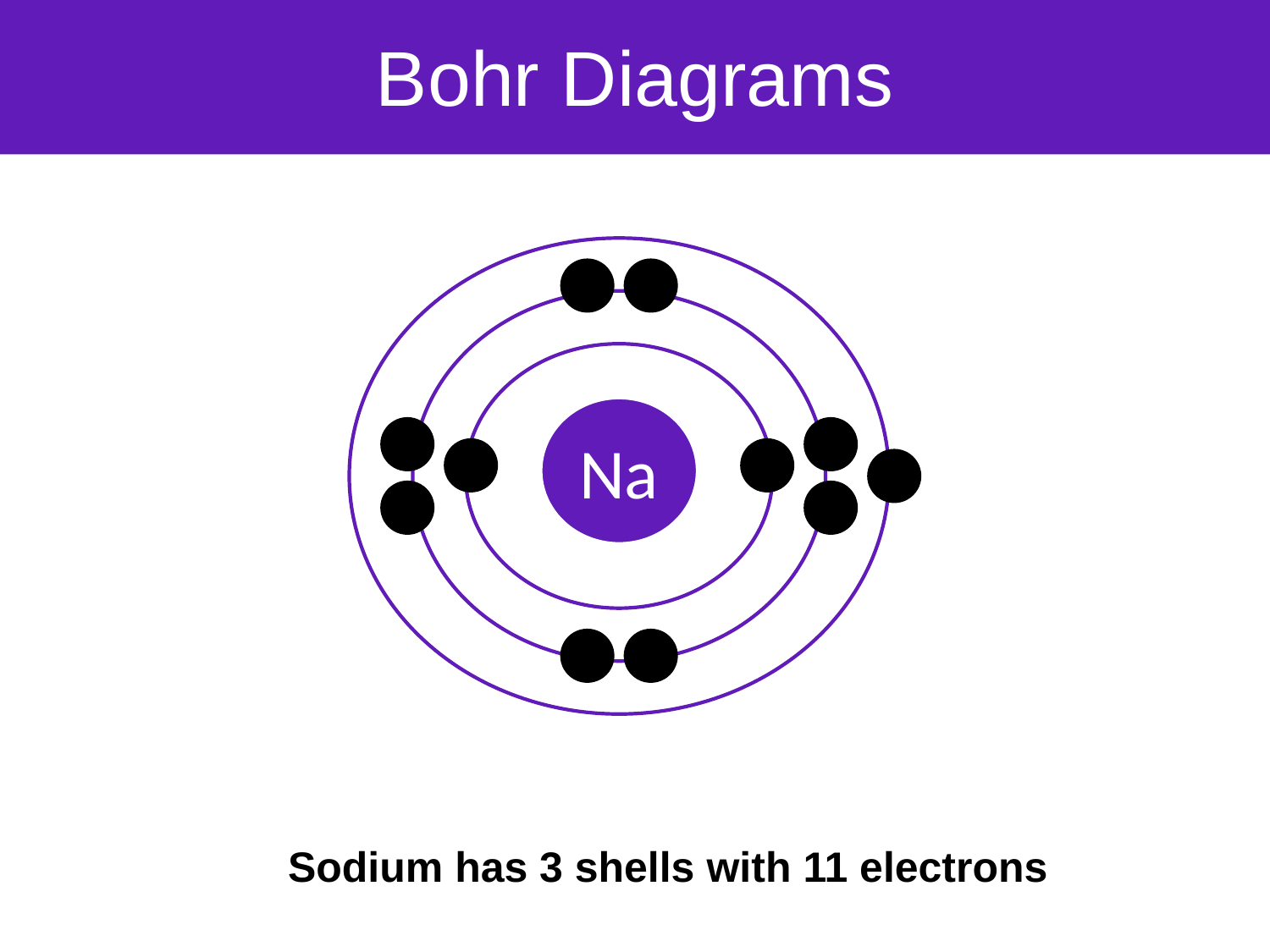

# Bohr Diagrams

Na

Sodium has 3 shells with 11 electrons